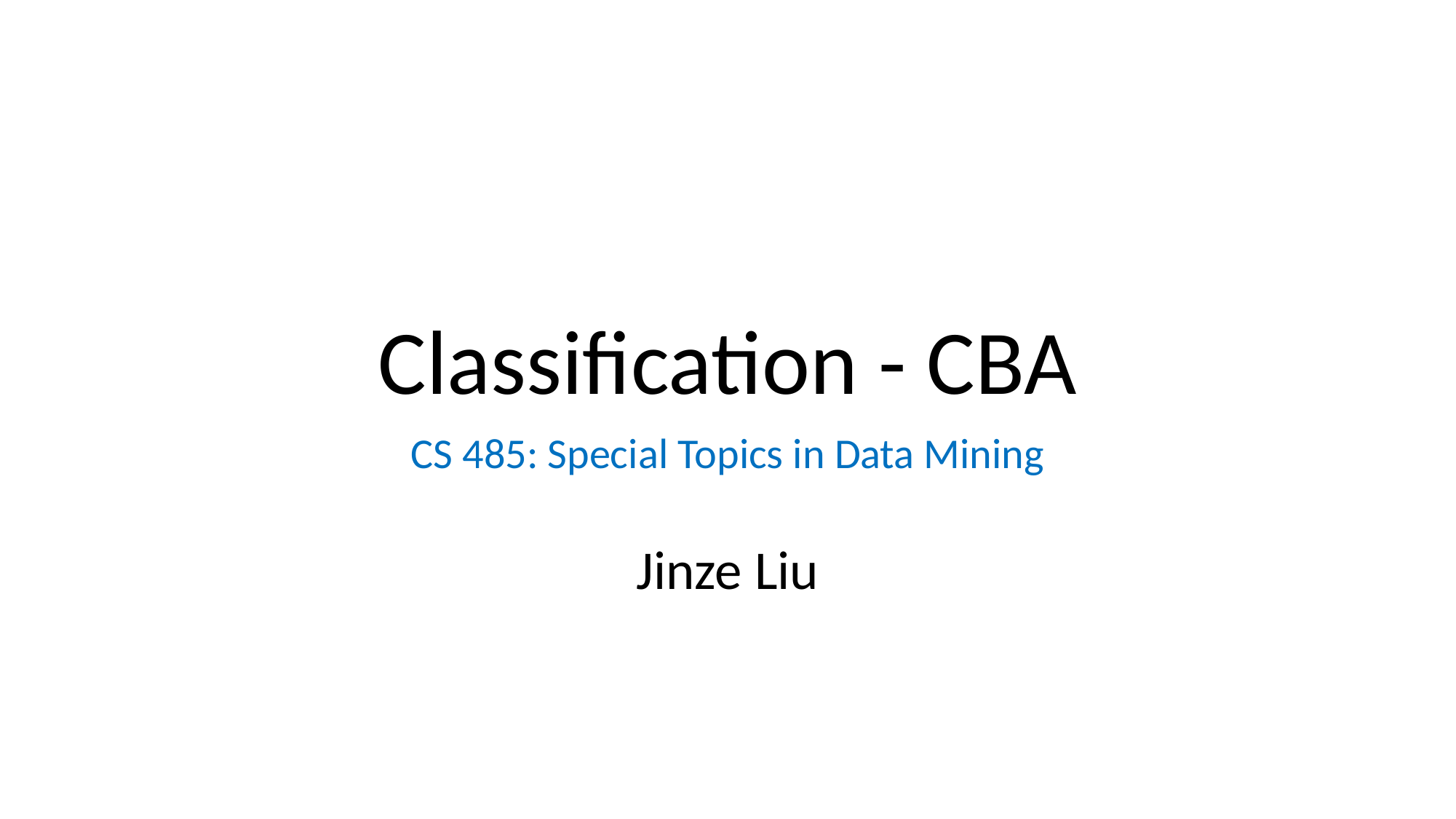

# Classification - CBA
CS 485: Special Topics in Data Mining

Jinze Liu